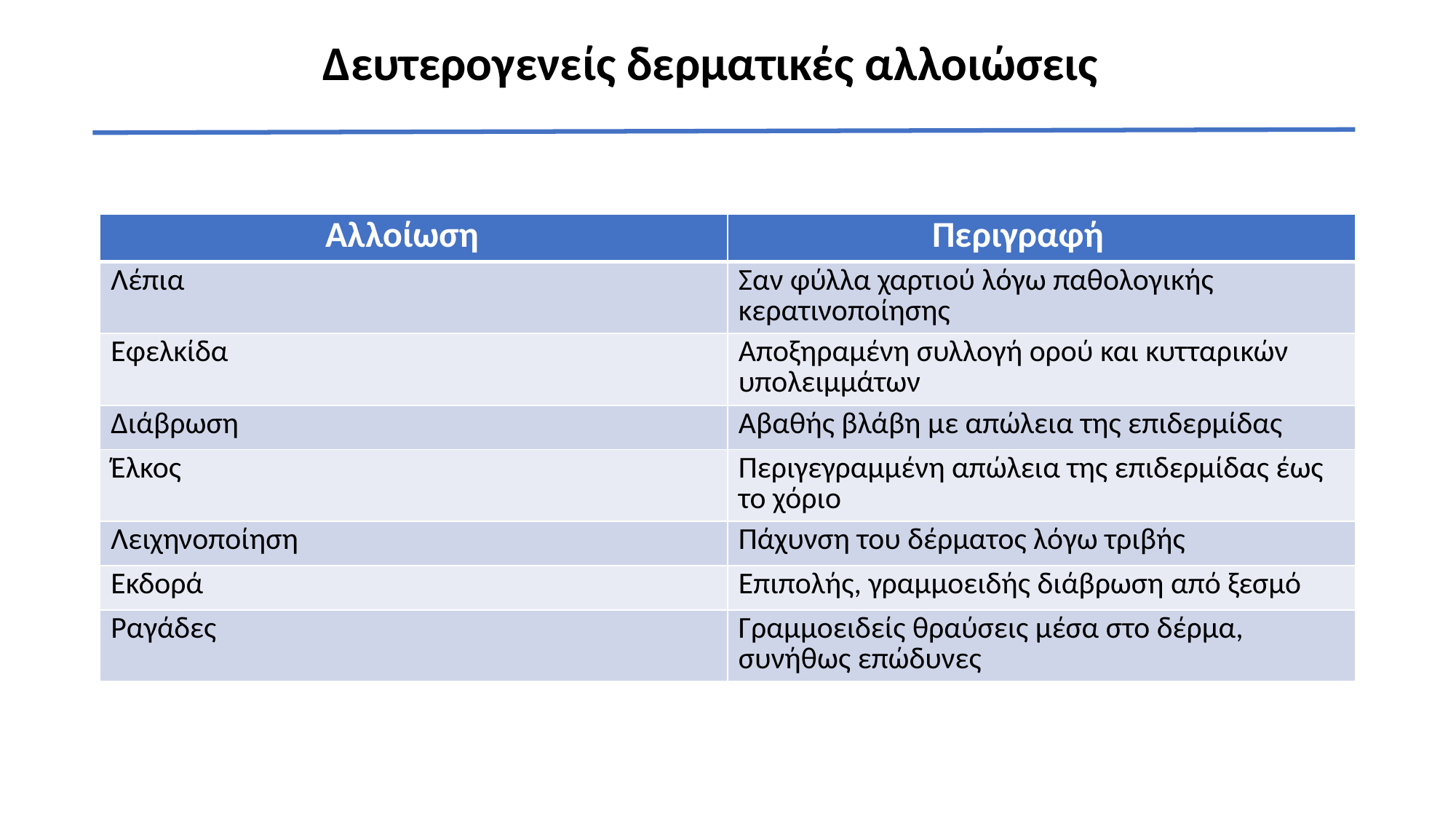

# Δευτερογενείς δερματικές αλλοιώσεις
| Αλλοίωση | Περιγραφή |
| --- | --- |
| Λέπια | Σαν φύλλα χαρτιού λόγω παθολογικής κερατινοποίησης |
| Εφελκίδα | Αποξηραμένη συλλογή ορού και κυτταρικών υπολειμμάτων |
| Διάβρωση | Αβαθής βλάβη με απώλεια της επιδερμίδας |
| Έλκος | Περιγεγραμμένη απώλεια της επιδερμίδας έως το χόριο |
| Λειχηνοποίηση | Πάχυνση του δέρματος λόγω τριβής |
| Εκδορά | Επιπολής, γραμμοειδής διάβρωση από ξεσμό |
| Ραγάδες | Γραμμοειδείς θραύσεις μέσα στο δέρμα, συνήθως επώδυνες |